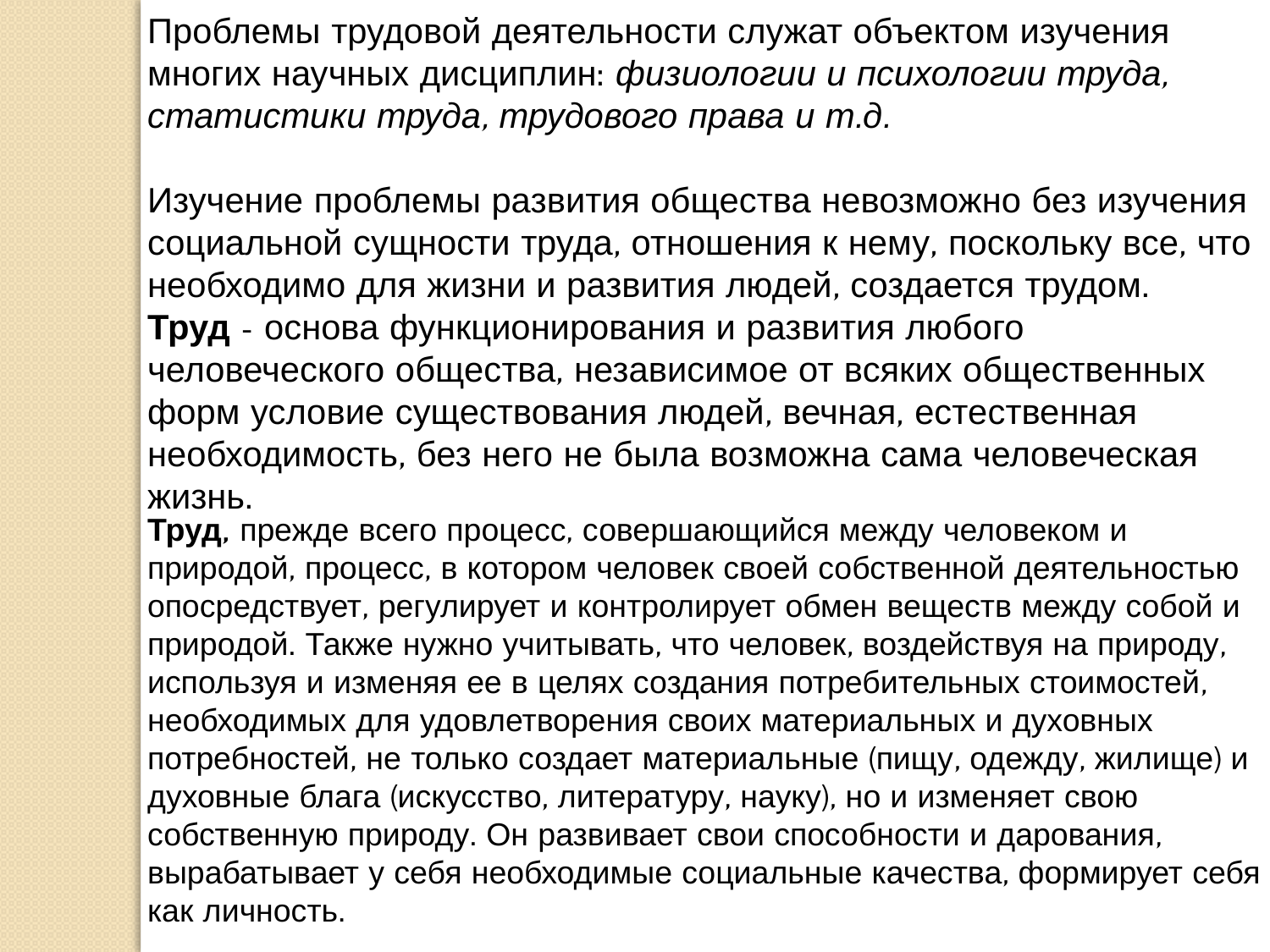

Проблемы трудовой деятельности служат объектом изучения многих научных дисциплин: физиологии и психологии труда, статистики труда, трудового права и т.д.

Изучение проблемы развития общества невозможно без изучения социальной сущности труда, отношения к нему, поскольку все, что необходимо для жизни и развития людей, создается трудом.
Труд - основа функционирования и развития любого человеческого общества, независимое от всяких общественных форм условие существования людей, вечная, естественная необходимость, без него не была возможна сама человеческая жизнь.
Труд, прежде всего процесс, совершающийся между человеком и природой, процесс, в котором человек своей собственной деятельностью опосредствует, регулирует и контролирует обмен веществ между собой и природой. Также нужно учитывать, что человек, воздействуя на природу, используя и изменяя ее в целях создания потребительных стоимостей, необходимых для удовлетворения своих материальных и духовных потребностей, не только создает материальные (пищу, одежду, жилище) и духовные блага (искусство, литературу, науку), но и изменяет свою собственную природу. Он развивает свои способности и дарования, вырабатывает у себя необходимые социальные качества, формирует себя как личность.